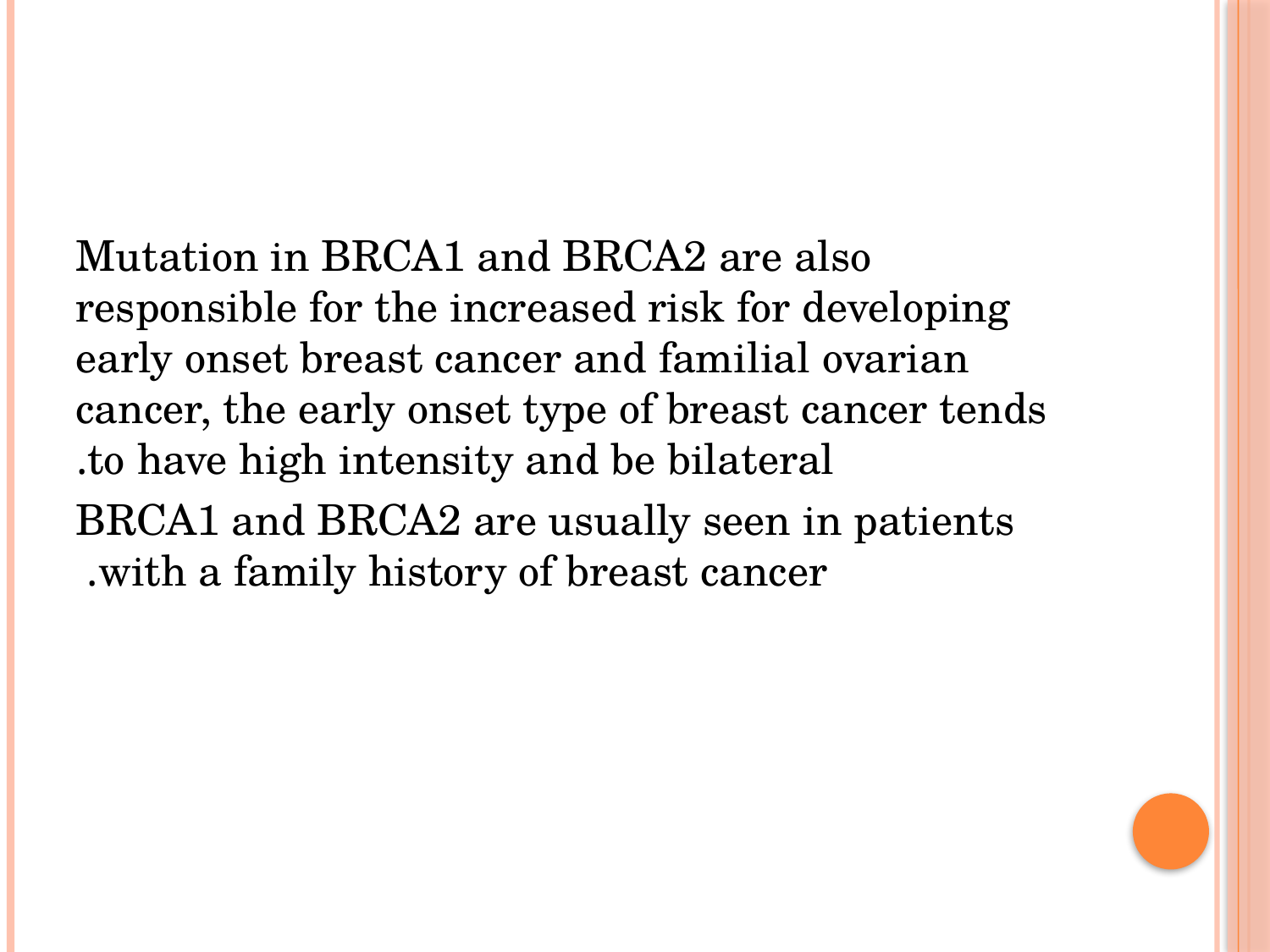

Mutation in BRCA1 and BRCA2 are also responsible for the increased risk for developing early onset breast cancer and familial ovarian cancer, the early onset type of breast cancer tends to have high intensity and be bilateral.
 BRCA1 and BRCA2 are usually seen in patients with a family history of breast cancer.